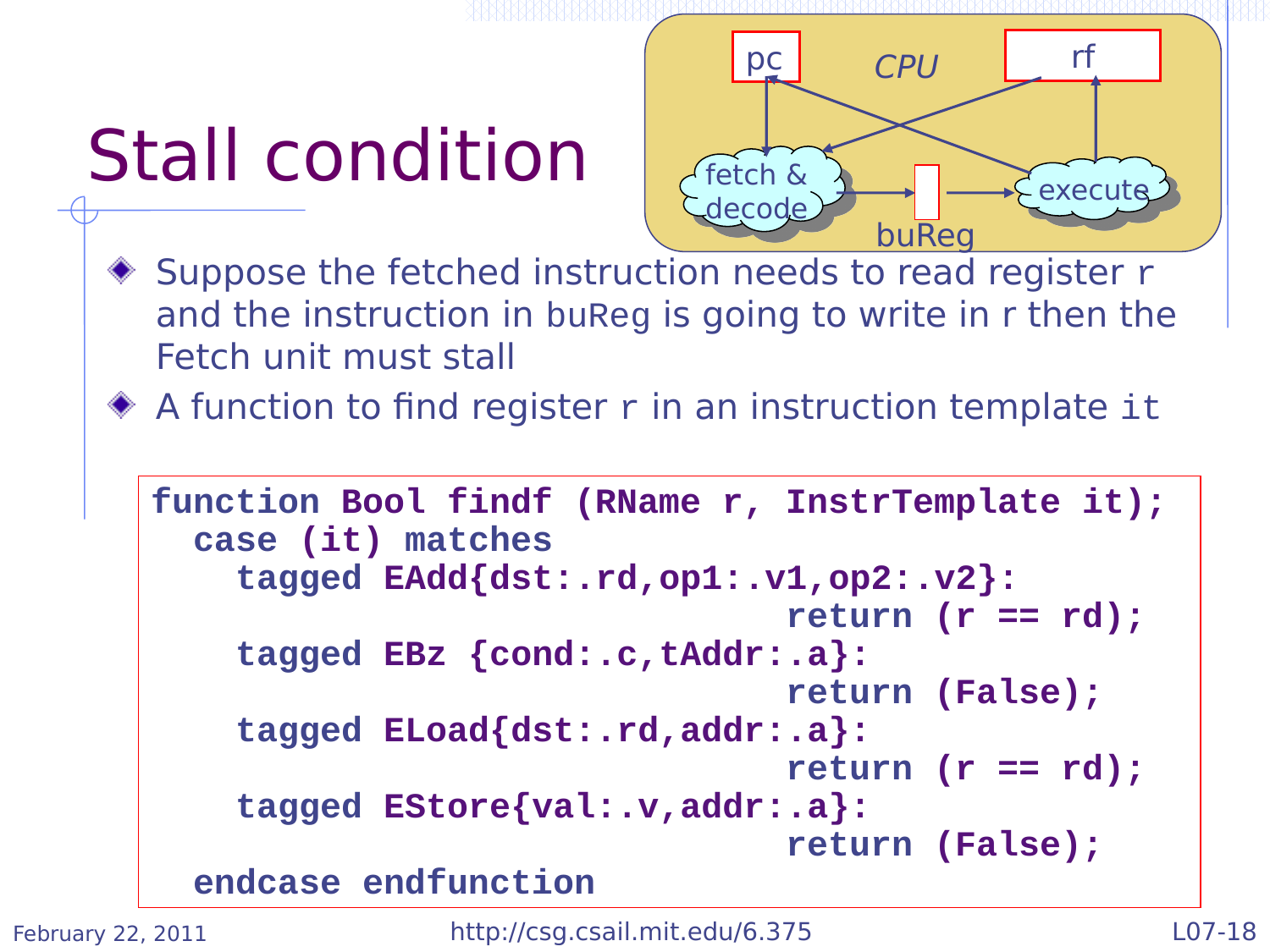

rf
pc
CPU

fetch & decode

execute

buReg
# Stall condition
Suppose the fetched instruction needs to read register r and the instruction in buReg is going to write in r then the Fetch unit must stall
A function to find register r in an instruction template it
function Bool findf (RName r, InstrTemplate it);
  case (it) matches
    tagged EAdd{dst:.rd,op1:.v1,op2:.v2}:
					return (r == rd);
    tagged EBz {cond:.c,tAddr:.a}:
					return (False);
    tagged ELoad{dst:.rd,addr:.a}:
					return (r == rd);
    tagged EStore{val:.v,addr:.a}:
					return (False);
  endcase endfunction
February 22, 2011
http://csg.csail.mit.edu/6.375
L07-18